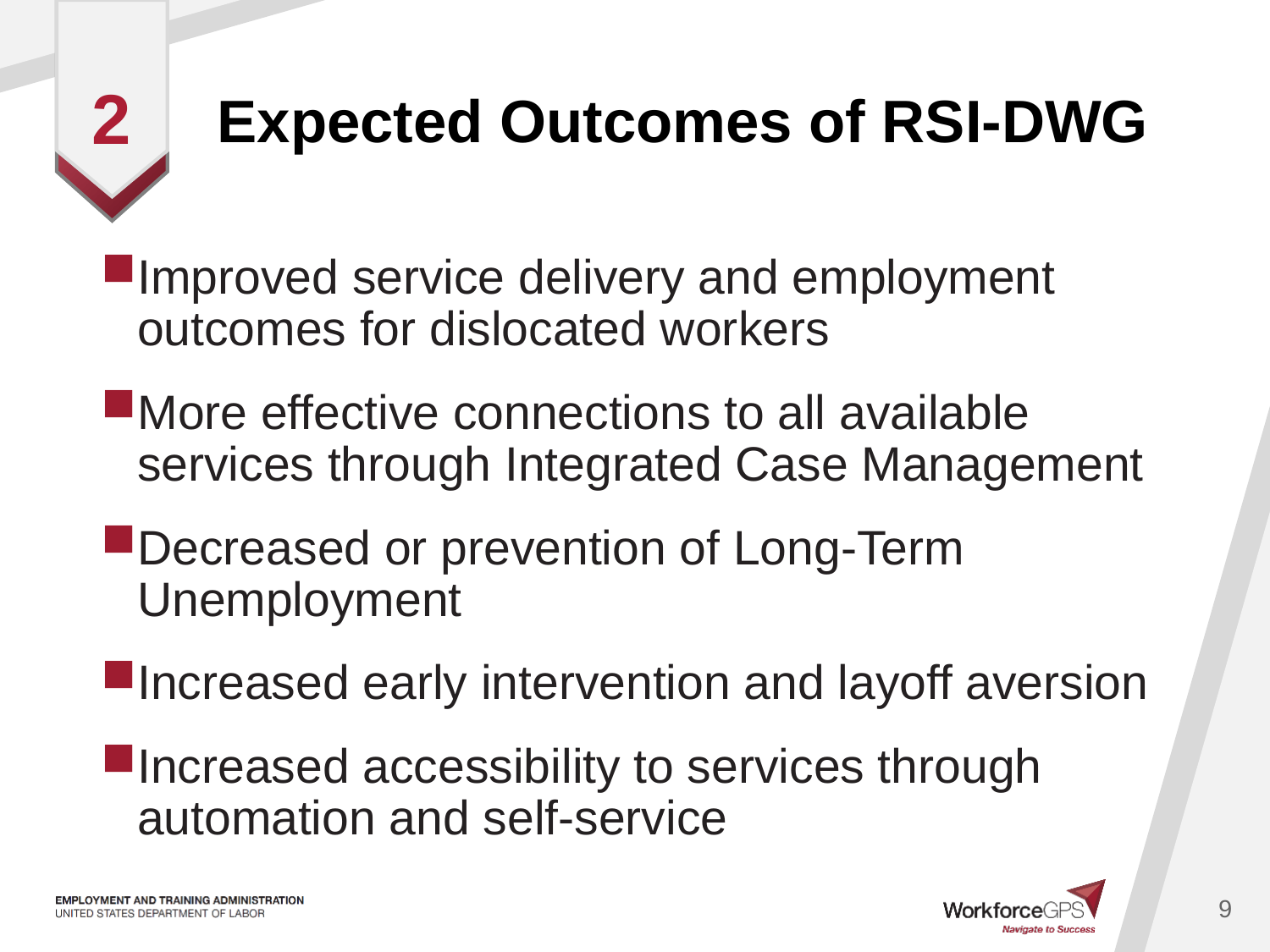

# Expected Outcomes of RSI-DWG
2
Improved service delivery and employment outcomes for dislocated workers
More effective connections to all available services through Integrated Case Management
Decreased or prevention of Long-Term Unemployment
Increased early intervention and layoff aversion
Increased accessibility to services through automation and self-service
9